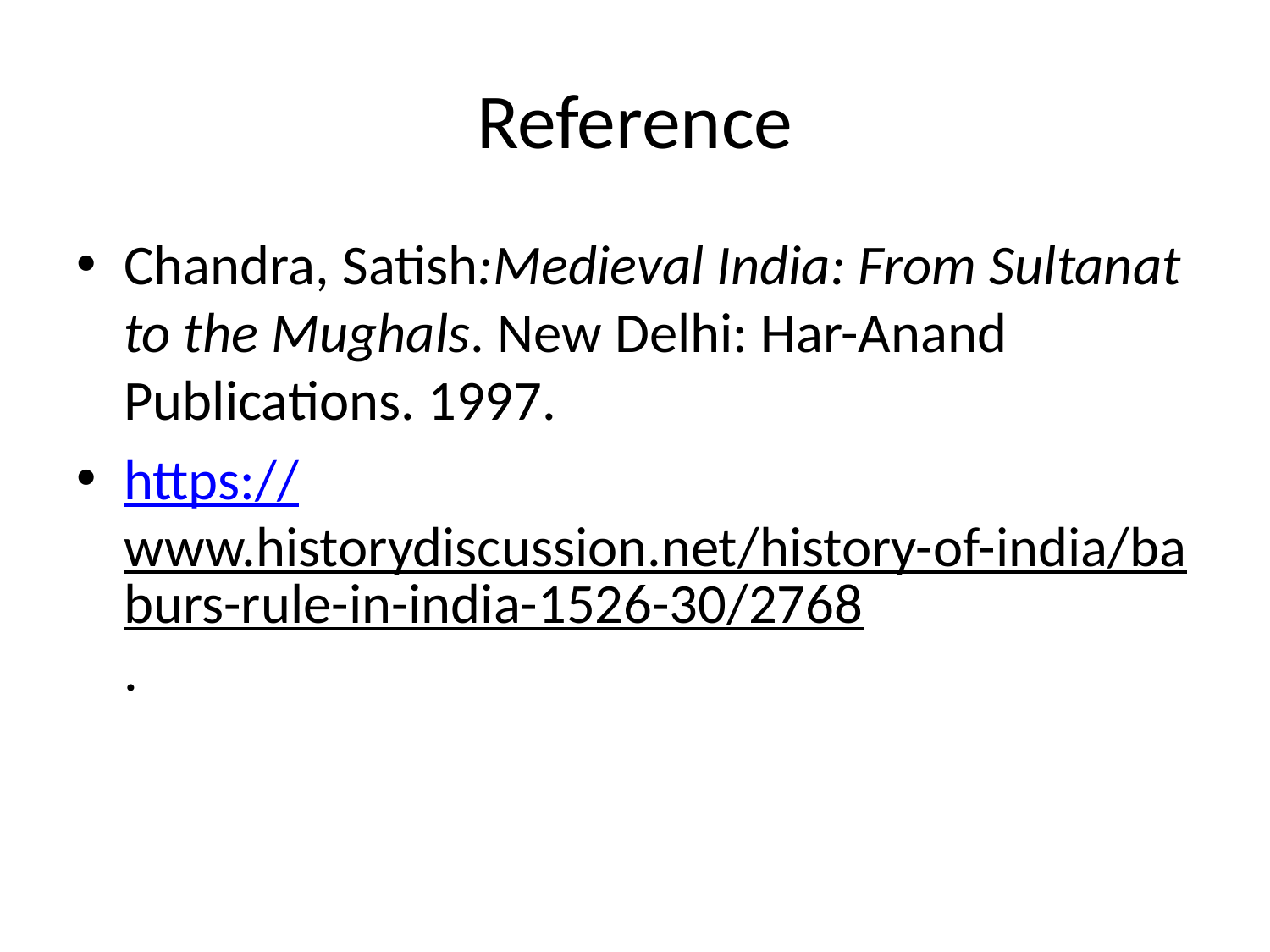

# Reference
Chandra, Satish:Medieval India: From Sultanat to the Mughals. New Delhi: Har-Anand Publications. 1997.
https://www.historydiscussion.net/history-of-india/baburs-rule-in-india-1526-30/2768.